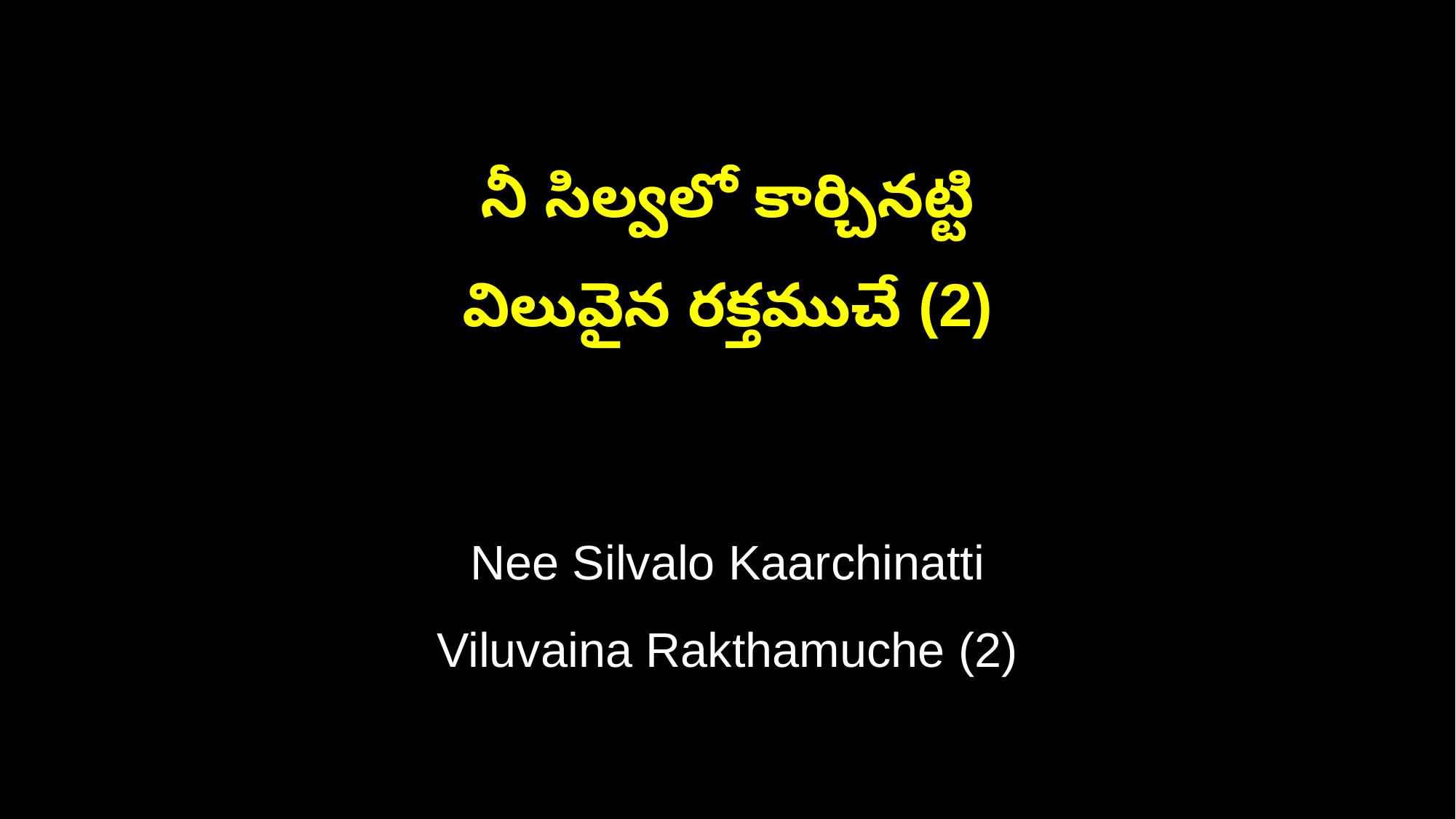

నీ సిల్వలో కార్చినట్టి
విలువైన రక్తముచే (2)
Nee Silvalo Kaarchinatti
Viluvaina Rakthamuche (2)